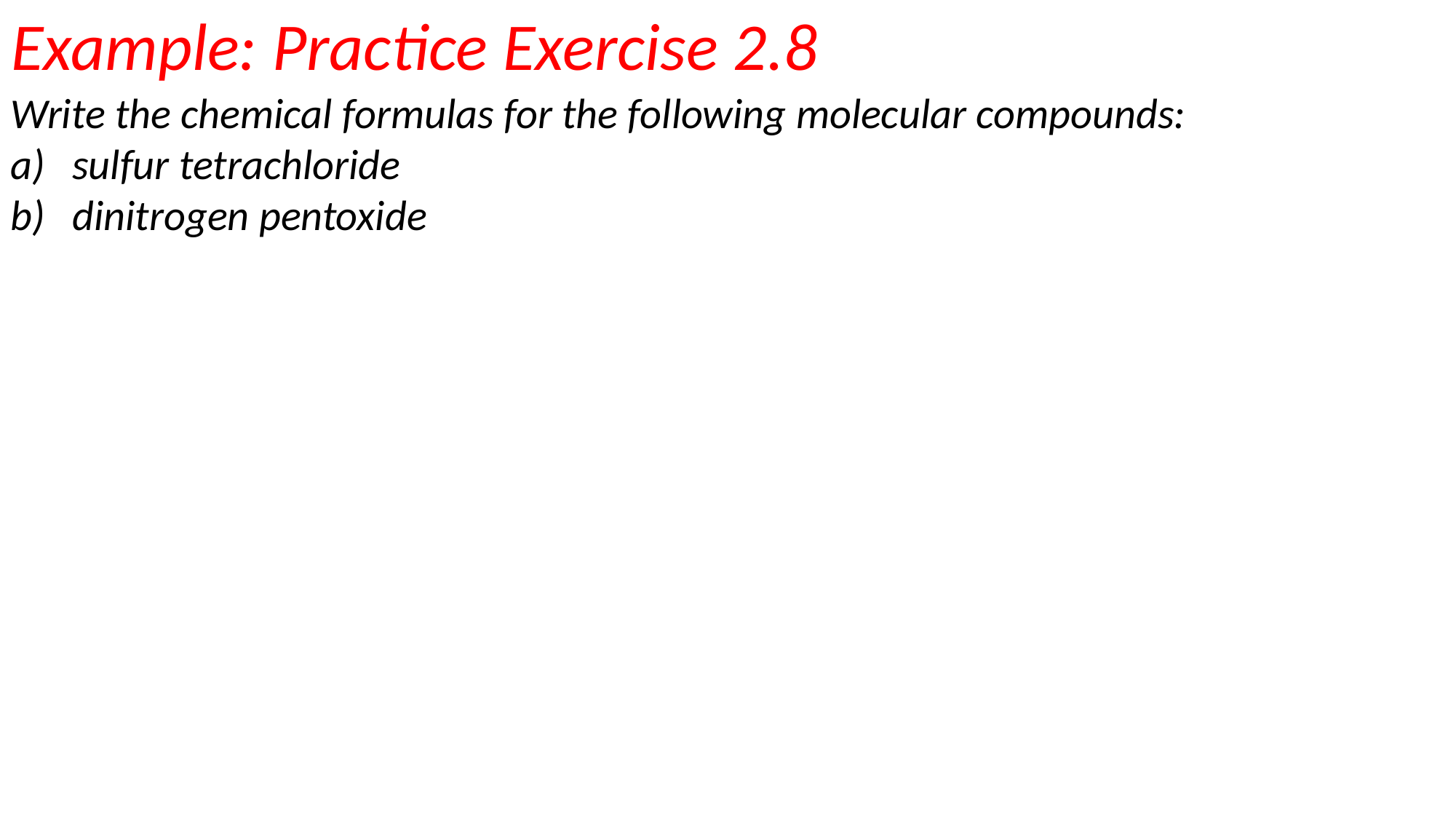

# Example: Practice Exercise 2.8
Write the chemical formulas for the following molecular compounds:
sulfur tetrachloride
dinitrogen pentoxide